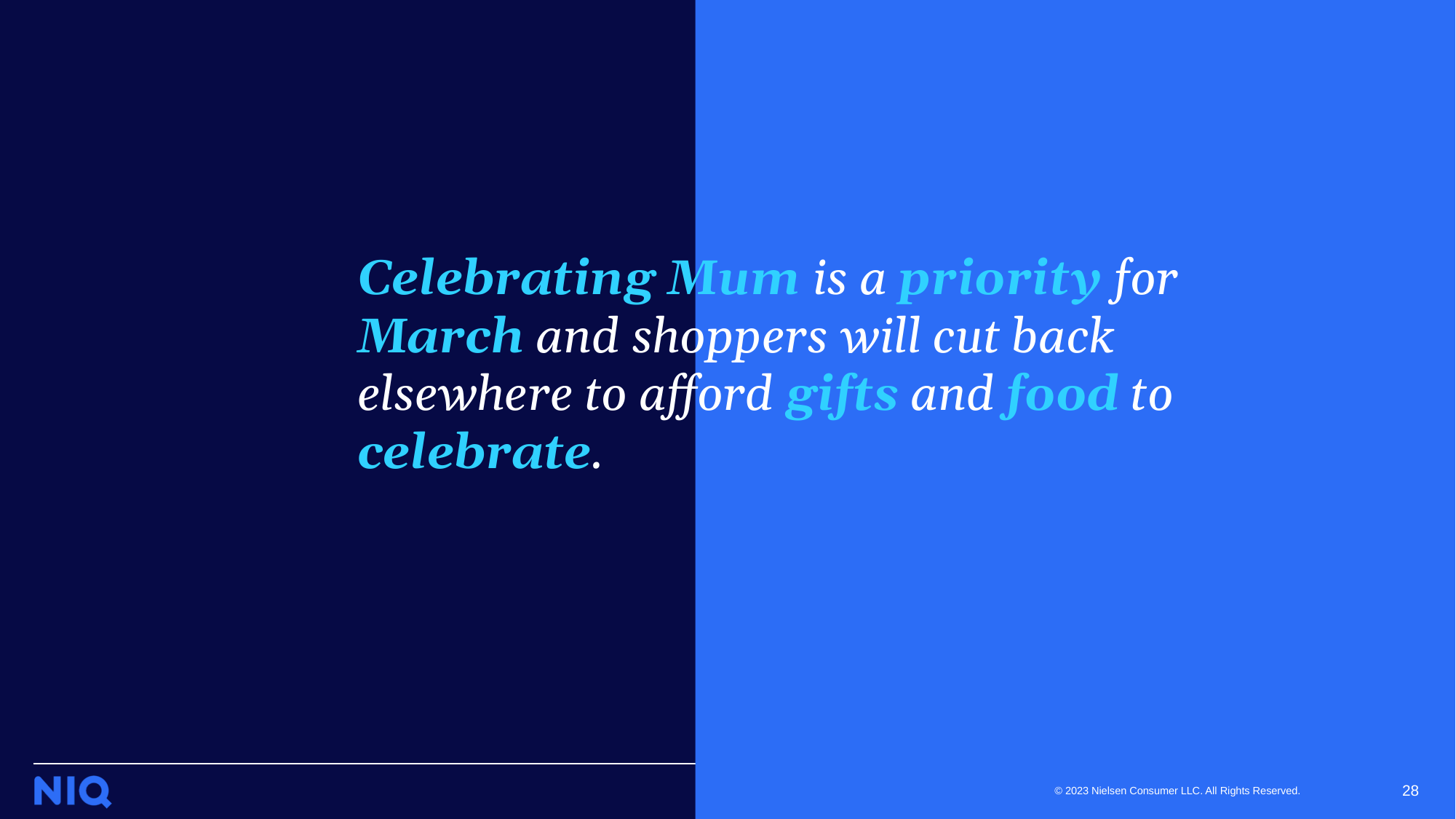

Celebrating Mum is a priority for March and shoppers will cut back elsewhere to afford gifts and food to celebrate.
28